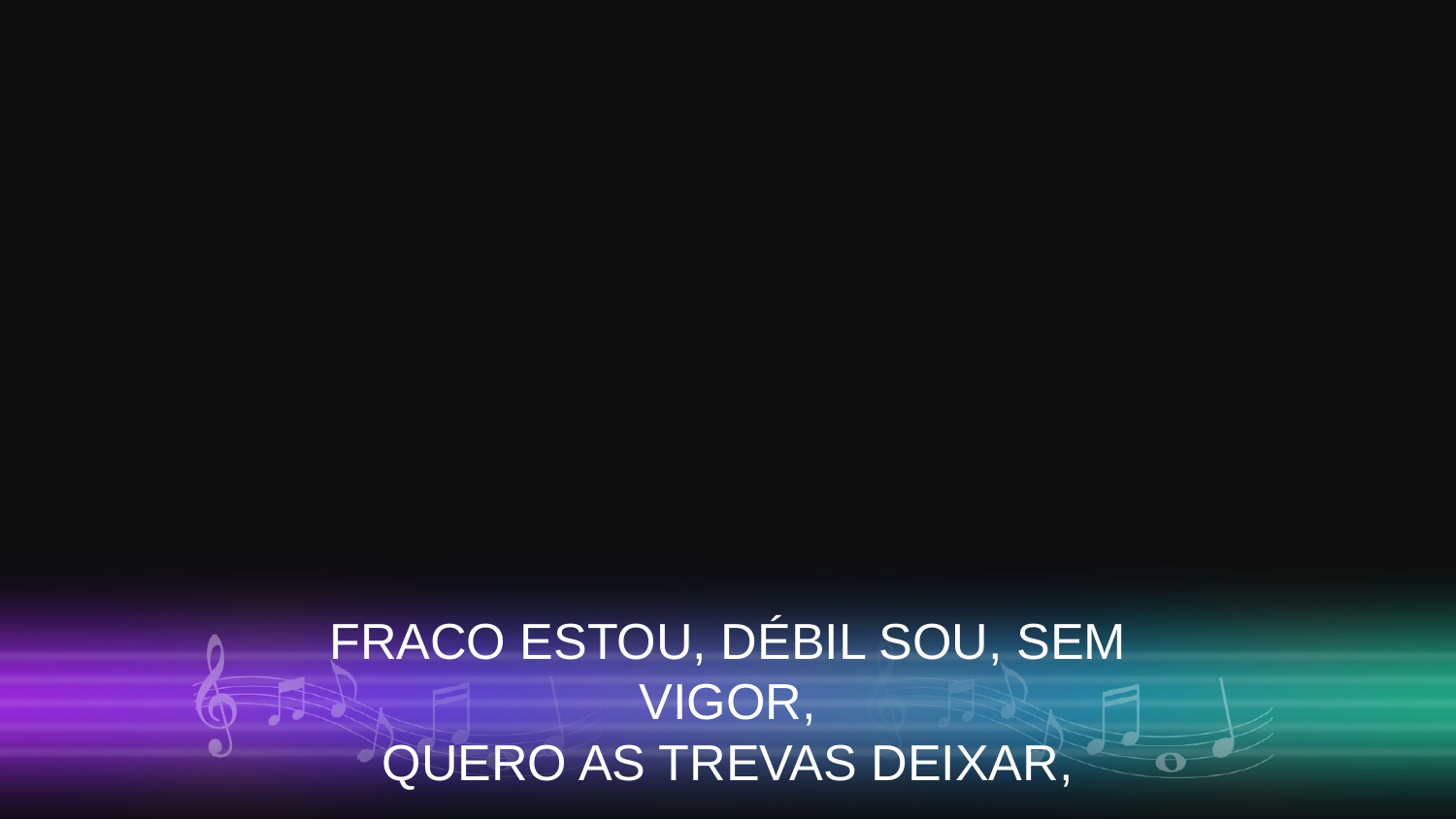

FRACO ESTOU, DÉBIL SOU, SEM VIGOR,
QUERO AS TREVAS DEIXAR,